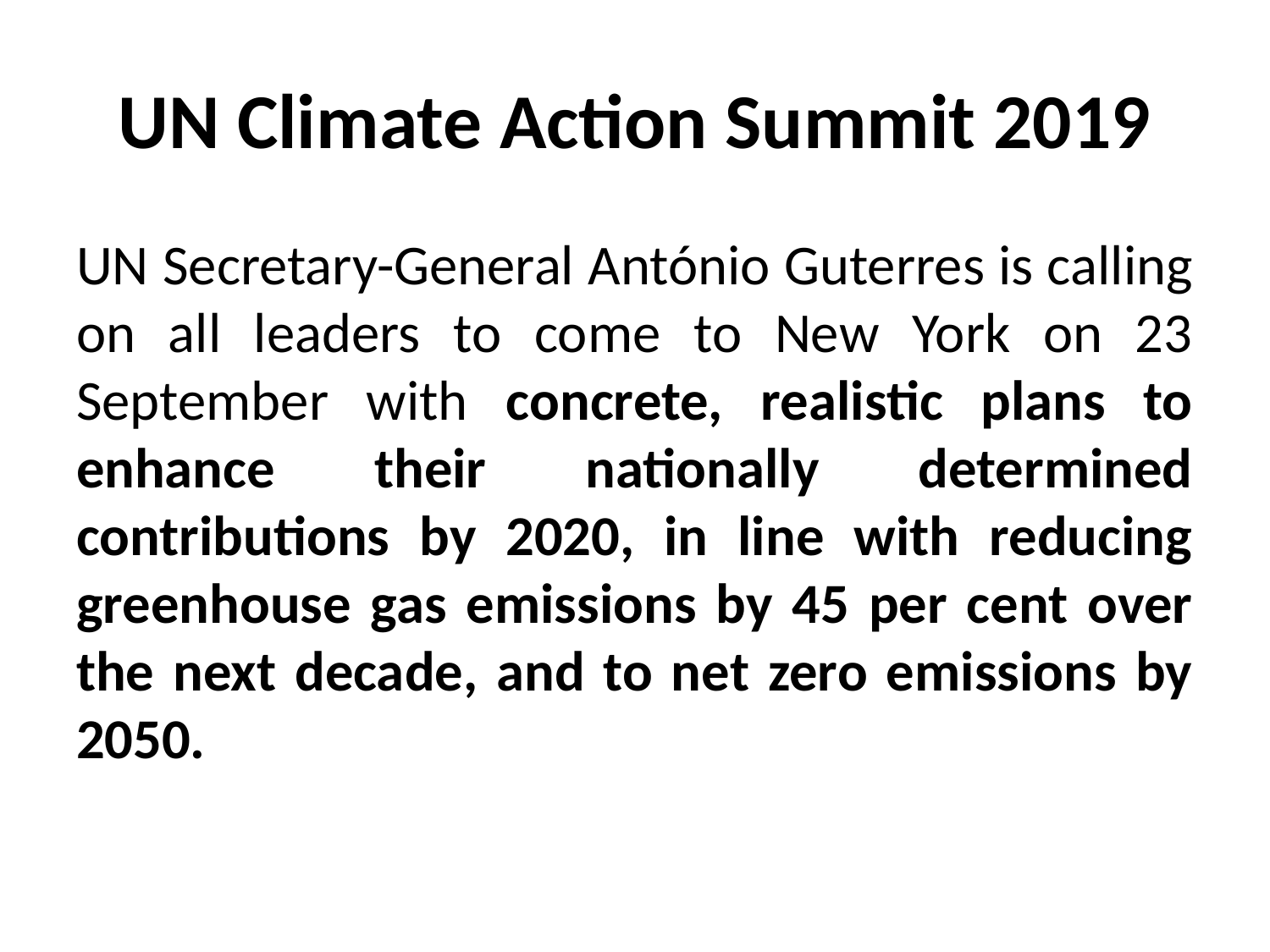

# UN Climate Action Summit 2019
UN Secretary-General António Guterres is calling on all leaders to come to New York on 23 September with concrete, realistic plans to enhance their nationally determined contributions by 2020, in line with reducing greenhouse gas emissions by 45 per cent over the next decade, and to net zero emissions by 2050.